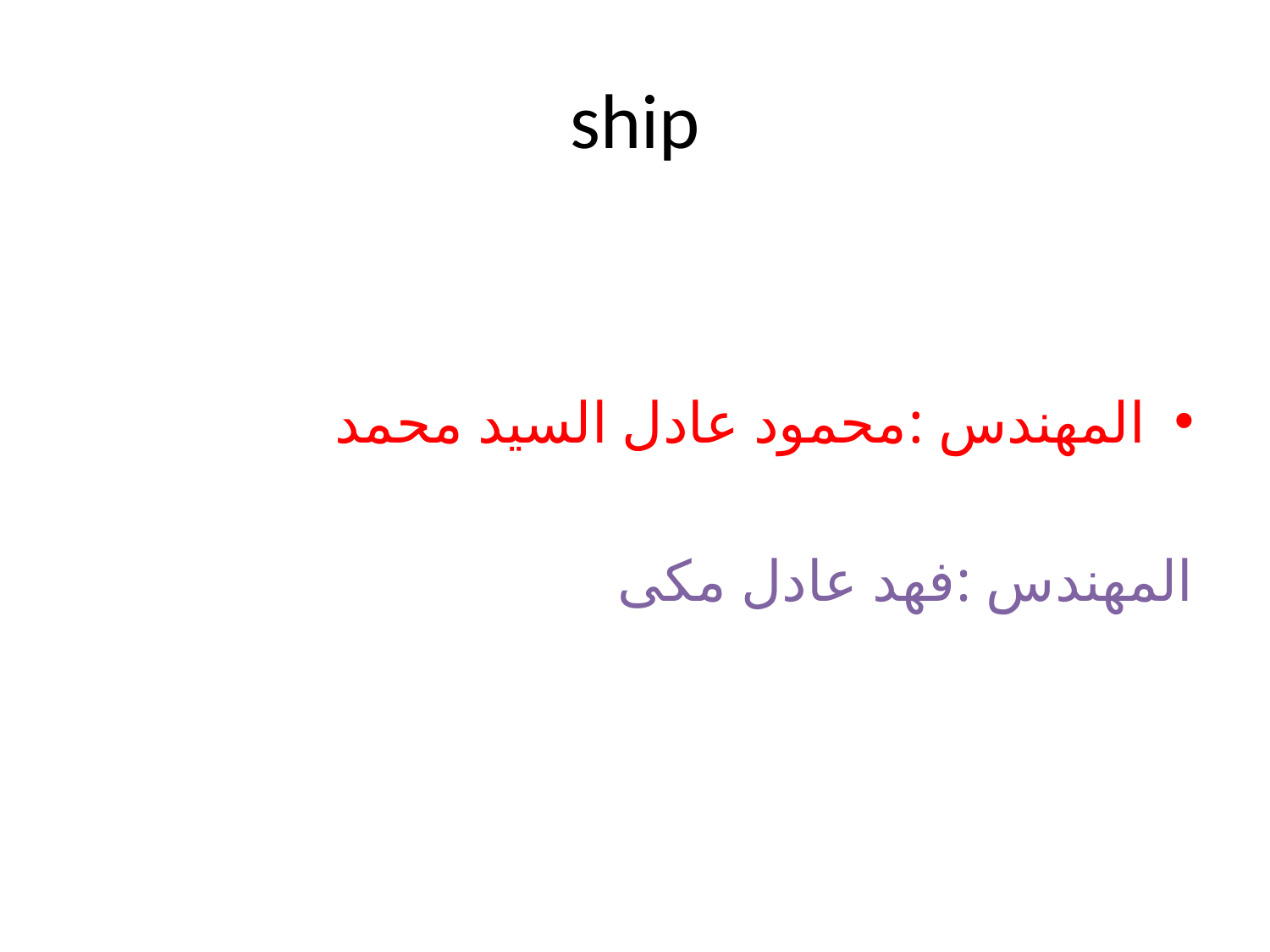

# ship

المهندس :محمود عادل السيد محمد

المهندس :فهد عادل مكى